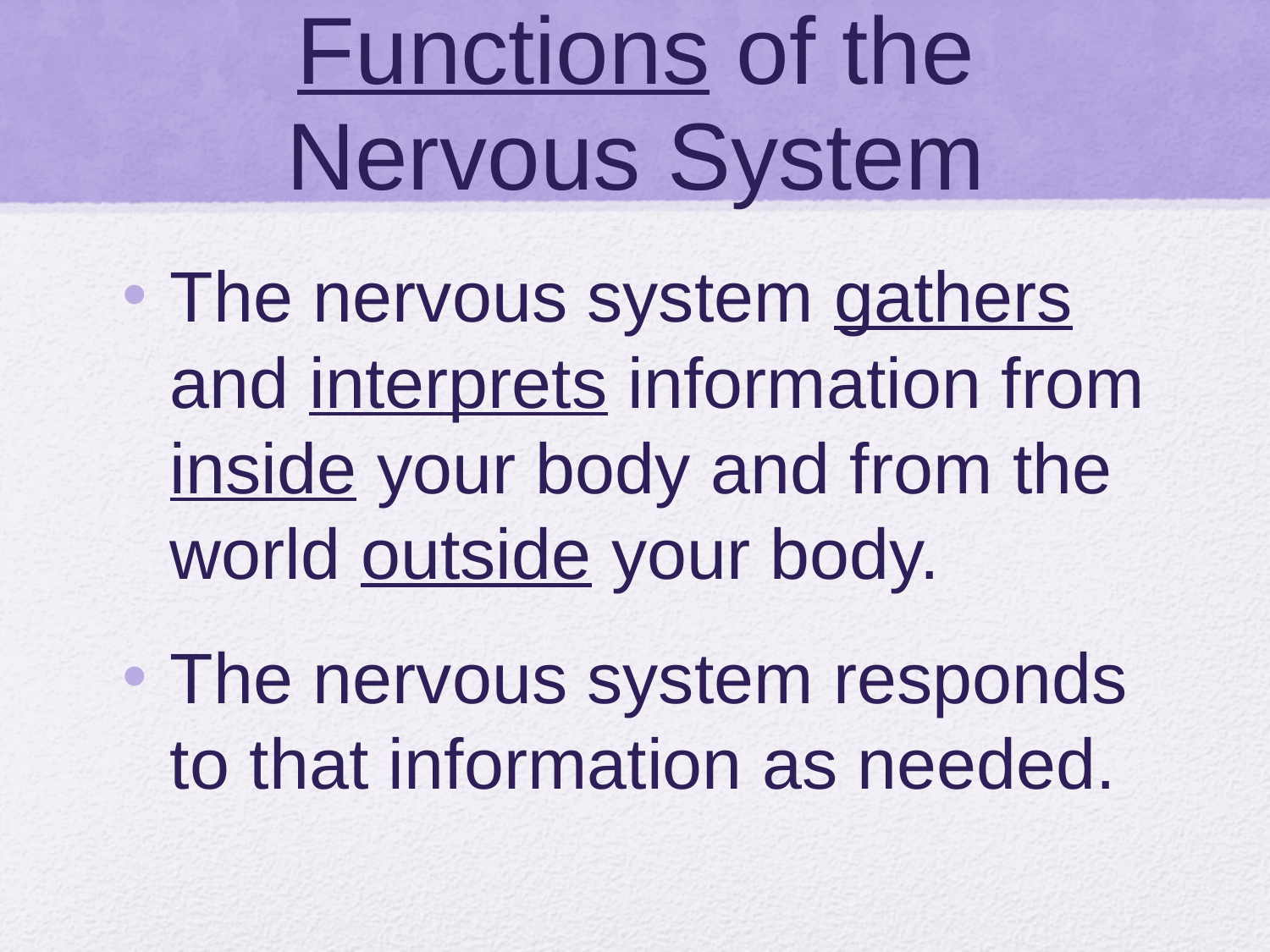

# Functions of the Nervous System
The nervous system gathers and interprets information from inside your body and from the world outside your body.
The nervous system responds to that information as needed.